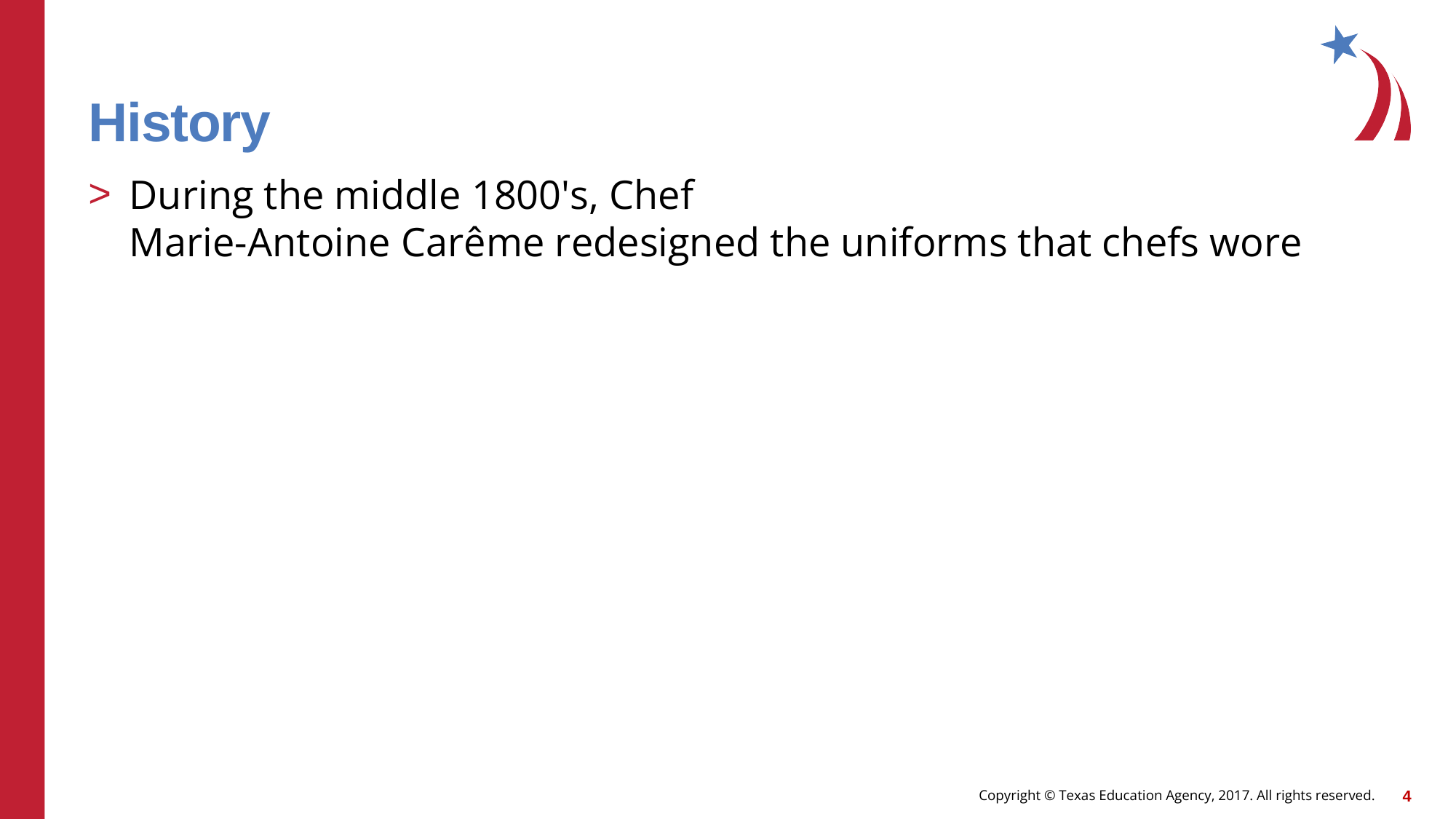

# History
During the middle 1800's, Chef
Marie-Antoine Carême redesigned the uniforms that chefs wore